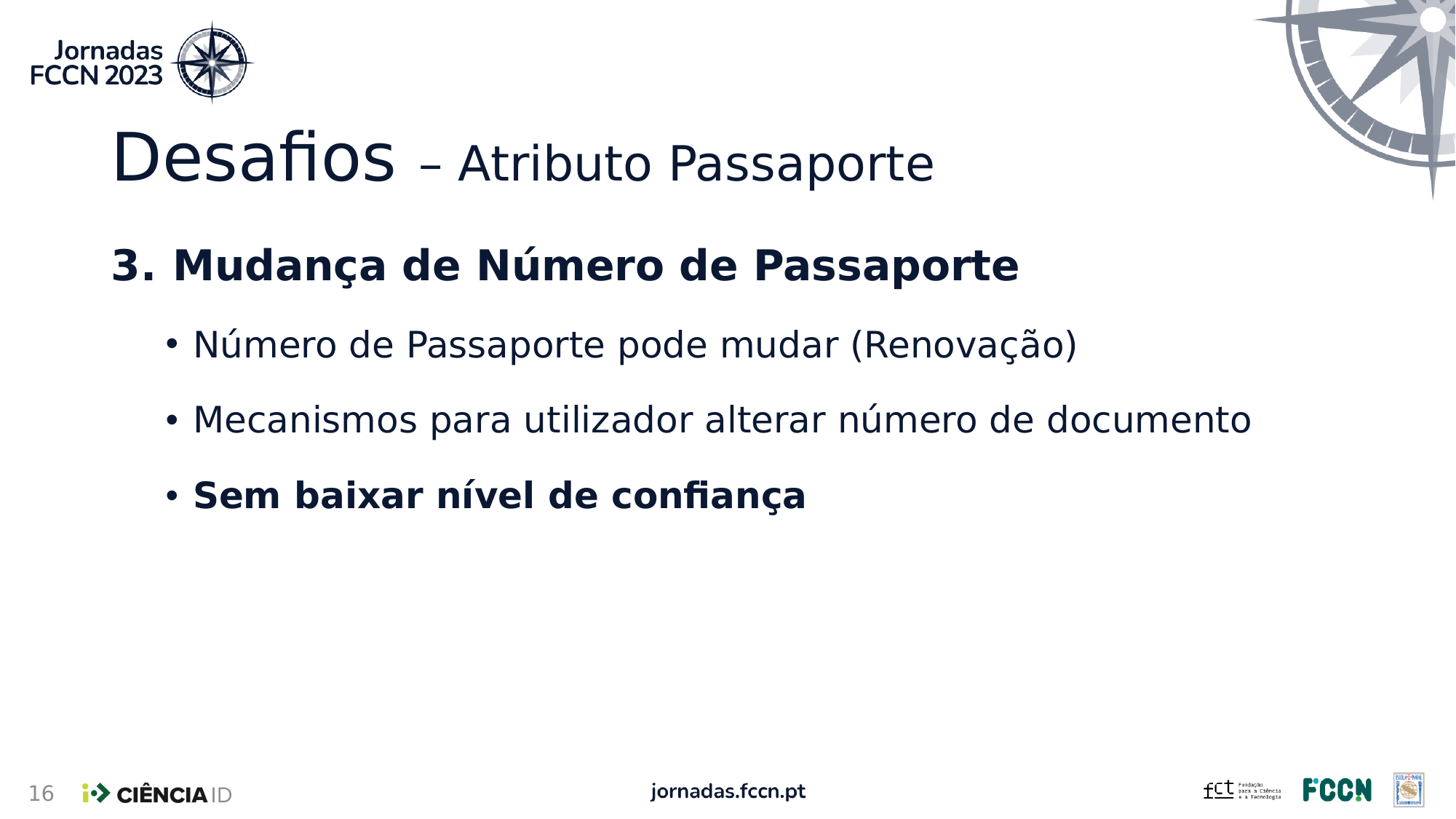

# Desafios – Atributo Passaporte
Mudança de Número de Passaporte
Número de Passaporte pode mudar (Renovação)
Mecanismos para utilizador alterar número de documento
Sem baixar nível de confiança
16